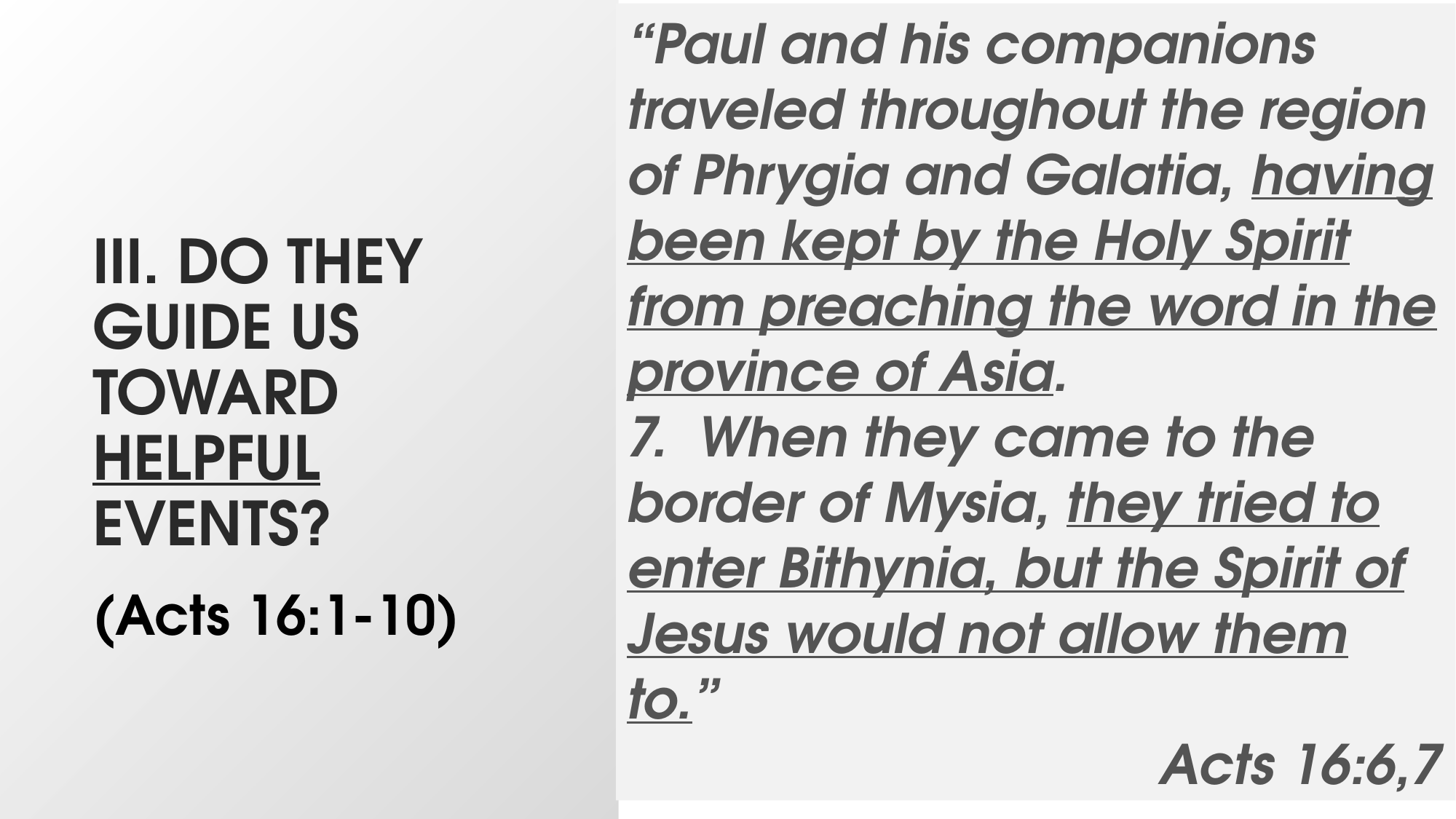

“Paul and his companions traveled throughout the region of Phrygia and Galatia, having been kept by the Holy Spirit from preaching the word in the province of Asia.
7.  When they came to the border of Mysia, they tried to enter Bithynia, but the Spirit of Jesus would not allow them to.”
			Acts 16:6,7
# III. DO THEY GUIDE US TOWARD HELPFUL EVENTS?
(Acts 16:1-10)